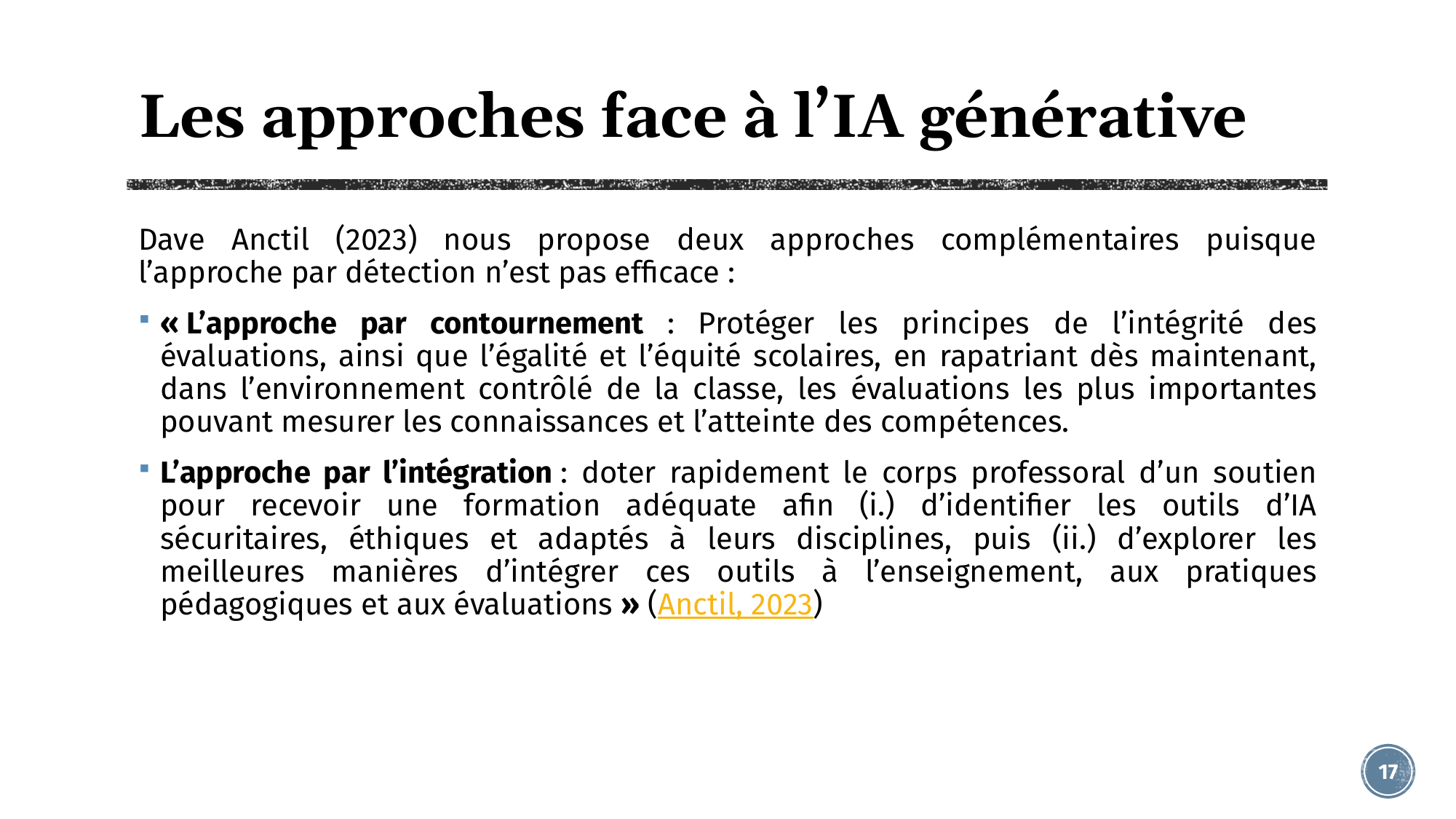

# Les approches face à l’IA générative
Dave Anctil (2023) nous propose deux approches complémentaires puisque l’approche par détection n’est pas efficace :
« L’approche par contournement : Protéger les principes de l’intégrité des évaluations, ainsi que l’égalité et l’équité scolaires, en rapatriant dès maintenant, dans l’environnement contrôlé de la classe, les évaluations les plus importantes pouvant mesurer les connaissances et l’atteinte des compétences.
L’approche par l’intégration : doter rapidement le corps professoral d’un soutien pour recevoir une formation adéquate afin (i.) d’identifier les outils d’IA sécuritaires, éthiques et adaptés à leurs disciplines, puis (ii.) d’explorer les meilleures manières d’intégrer ces outils à l’enseignement, aux pratiques pédagogiques et aux évaluations » (Anctil, 2023)
17